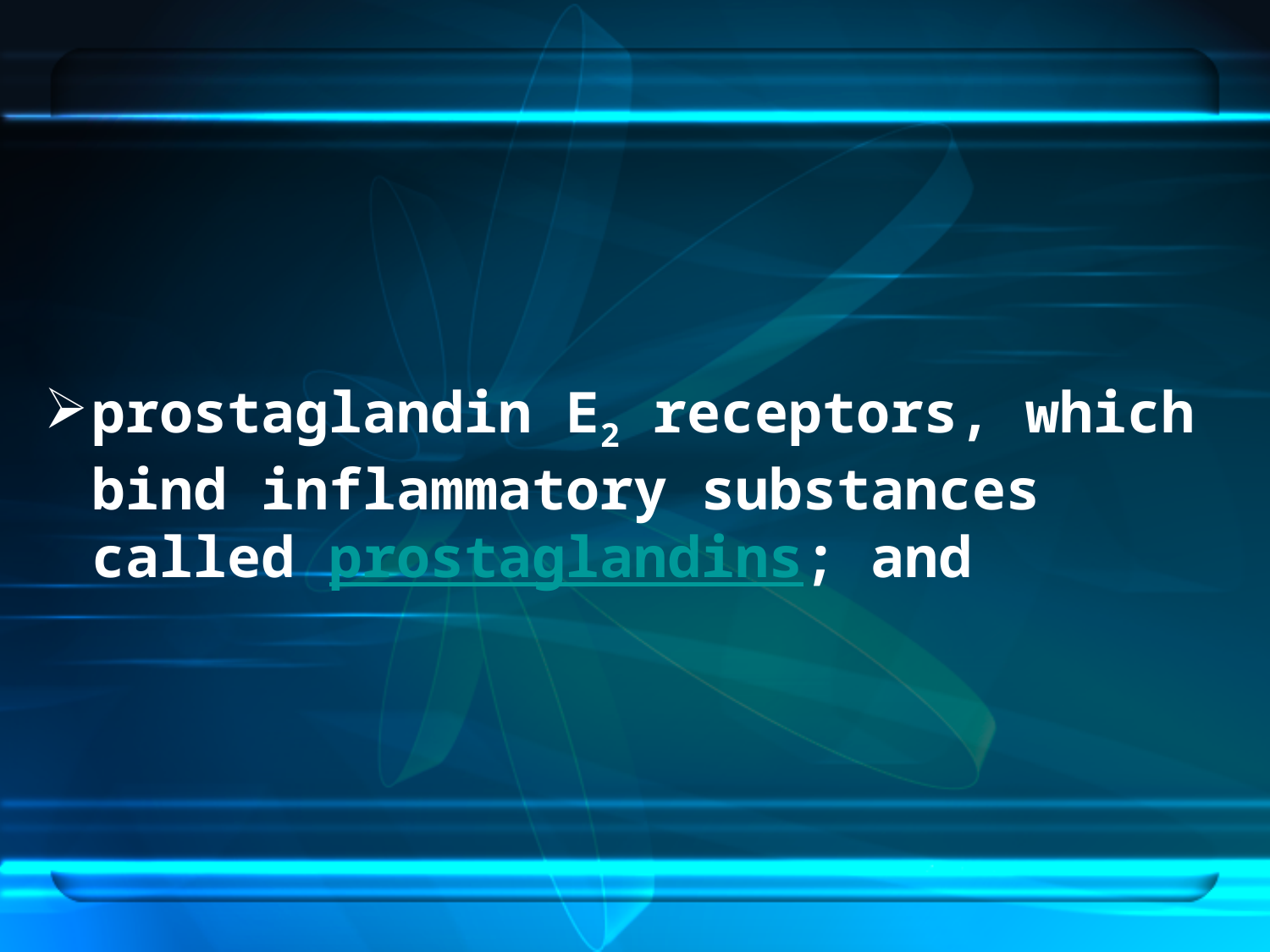

prostaglandin E2 receptors, which bind inflammatory substances called prostaglandins; and